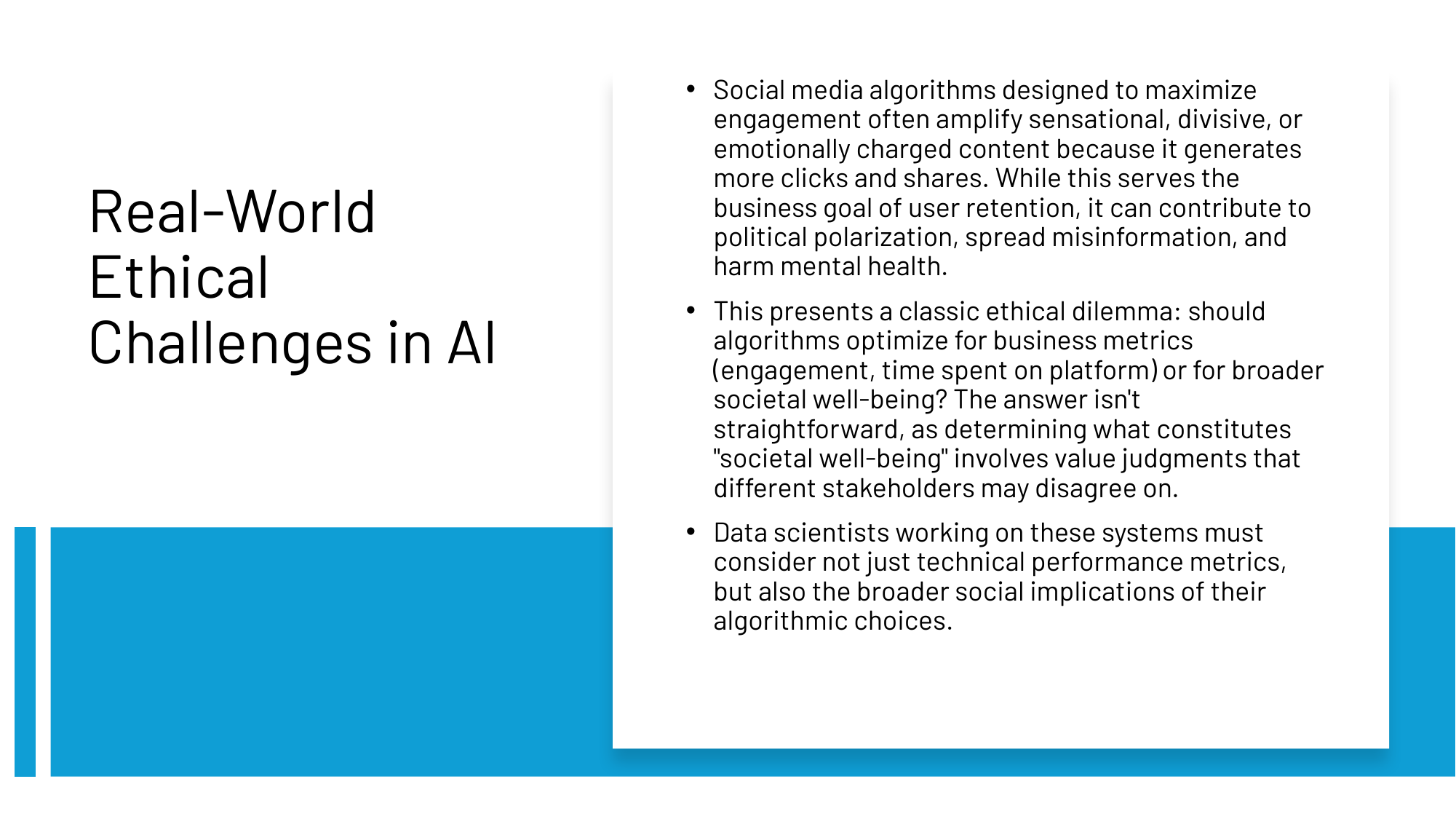

Social media algorithms designed to maximize engagement often amplify sensational, divisive, or emotionally charged content because it generates more clicks and shares. While this serves the business goal of user retention, it can contribute to political polarization, spread misinformation, and harm mental health.
This presents a classic ethical dilemma: should algorithms optimize for business metrics (engagement, time spent on platform) or for broader societal well-being? The answer isn't straightforward, as determining what constitutes "societal well-being" involves value judgments that different stakeholders may disagree on.
Data scientists working on these systems must consider not just technical performance metrics, but also the broader social implications of their algorithmic choices.
# Real-World Ethical Challenges in AI

14